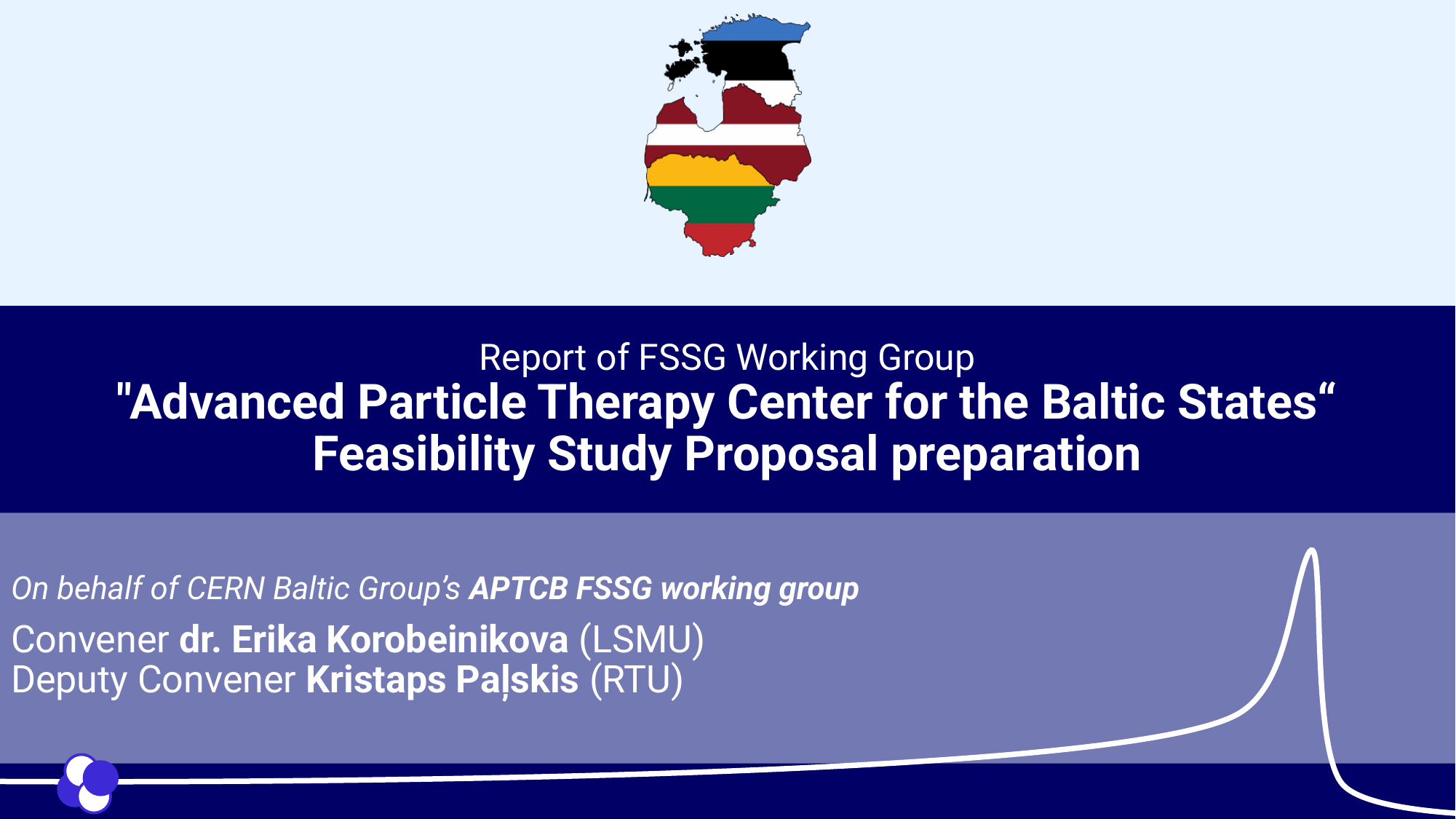

# Report of FSSG Working Group "Advanced Particle Therapy Center for the Baltic States“ Feasibility Study Proposal preparation
On behalf of CERN Baltic Group’s APTCB FSSG working group

Convener dr. Erika Korobeinikova (LSMU)
Deputy Convener Kristaps Paļskis (RTU)